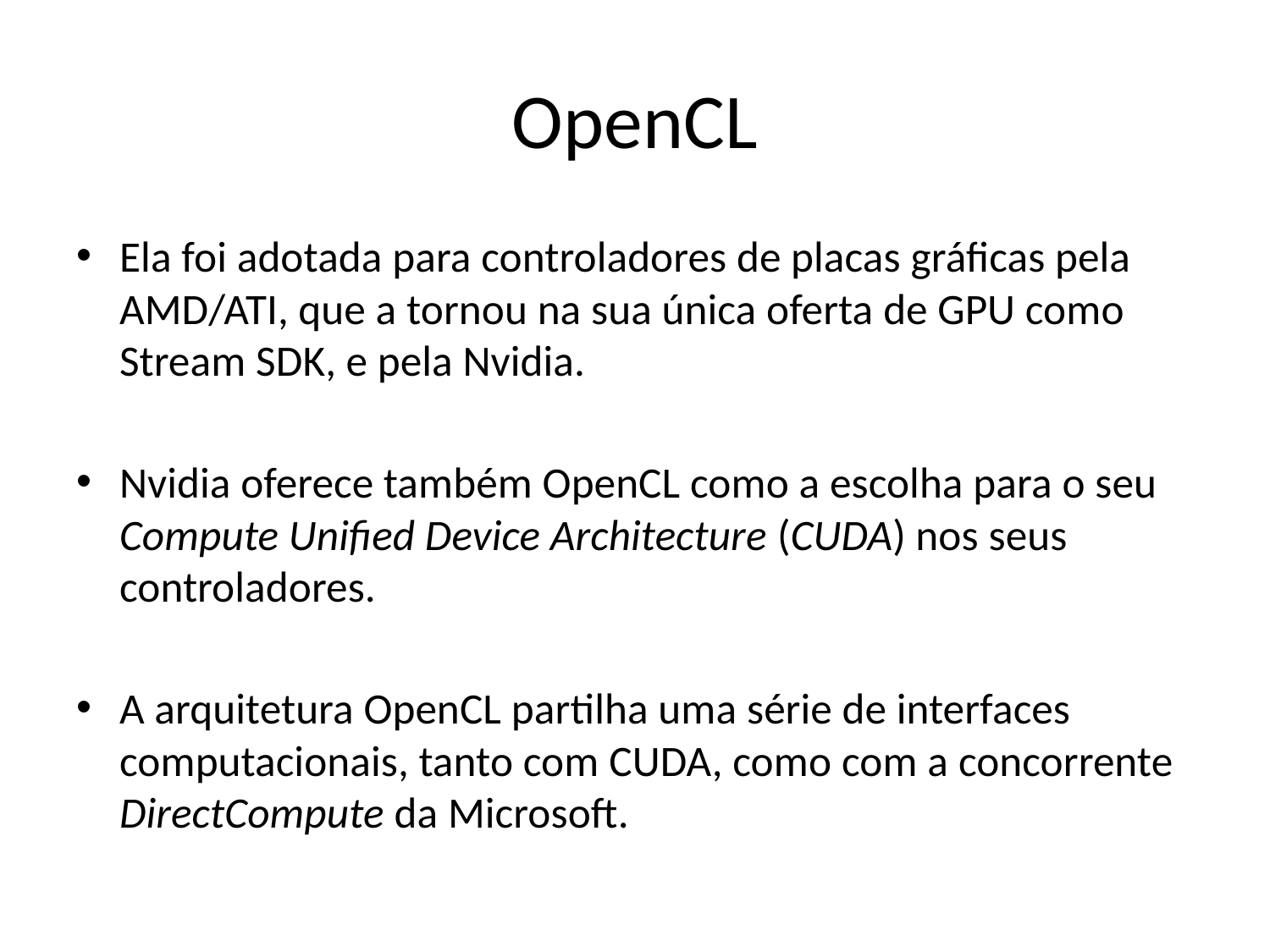

# OpenCL
Ela foi adotada para controladores de placas gráficas pela AMD/ATI, que a tornou na sua única oferta de GPU como Stream SDK, e pela Nvidia.

Nvidia oferece também OpenCL como a escolha para o seu Compute Unified Device Architecture (CUDA) nos seus controladores.

A arquitetura OpenCL partilha uma série de interfaces computacionais, tanto com CUDA, como com a concorrente DirectCompute da Microsoft.